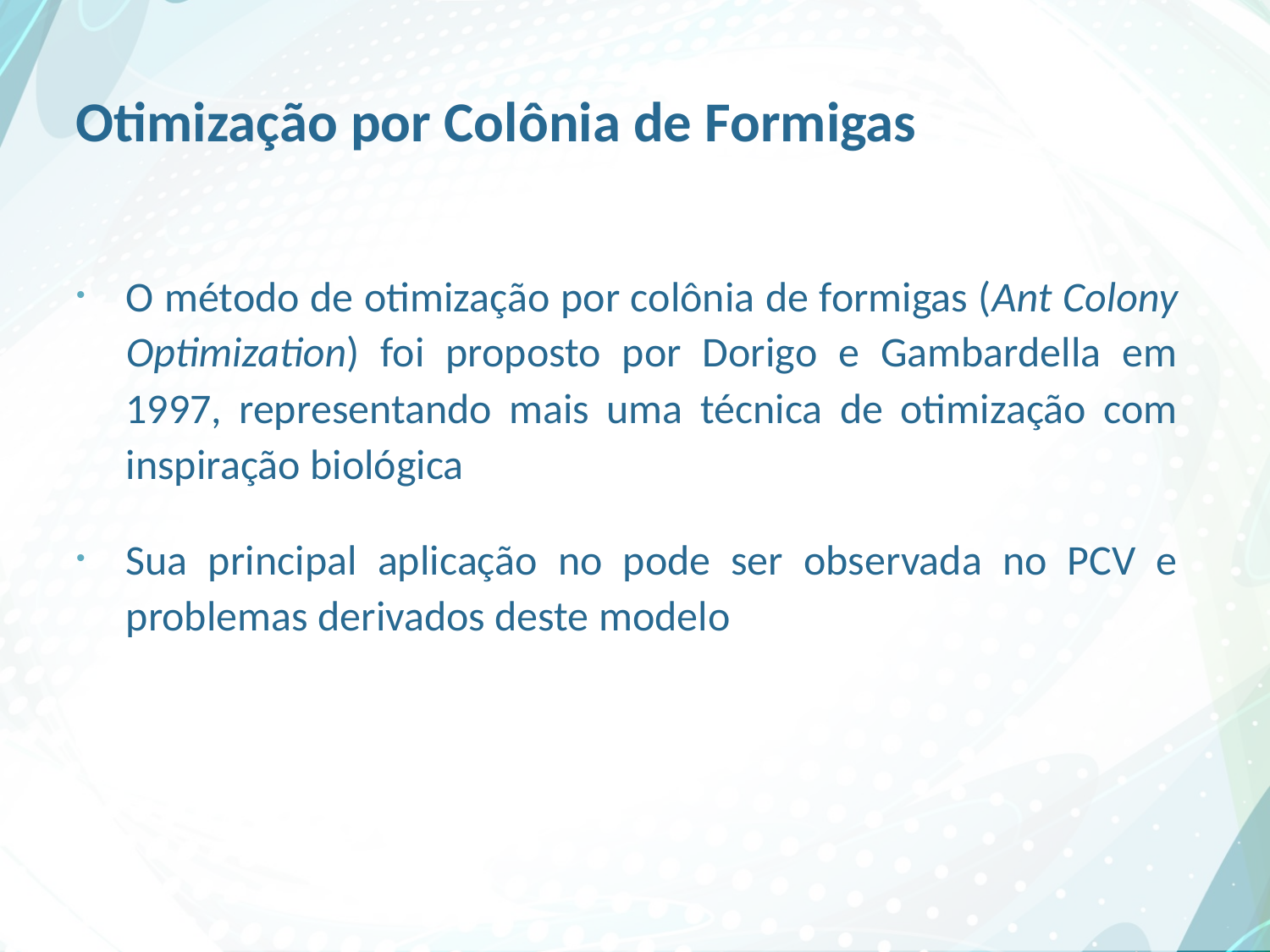

Otimização por Colônia de Formigas
O método de otimização por colônia de formigas (Ant Colony Optimization) foi proposto por Dorigo e Gambardella em 1997, representando mais uma técnica de otimização com inspiração biológica
Sua principal aplicação no pode ser observada no PCV e problemas derivados deste modelo